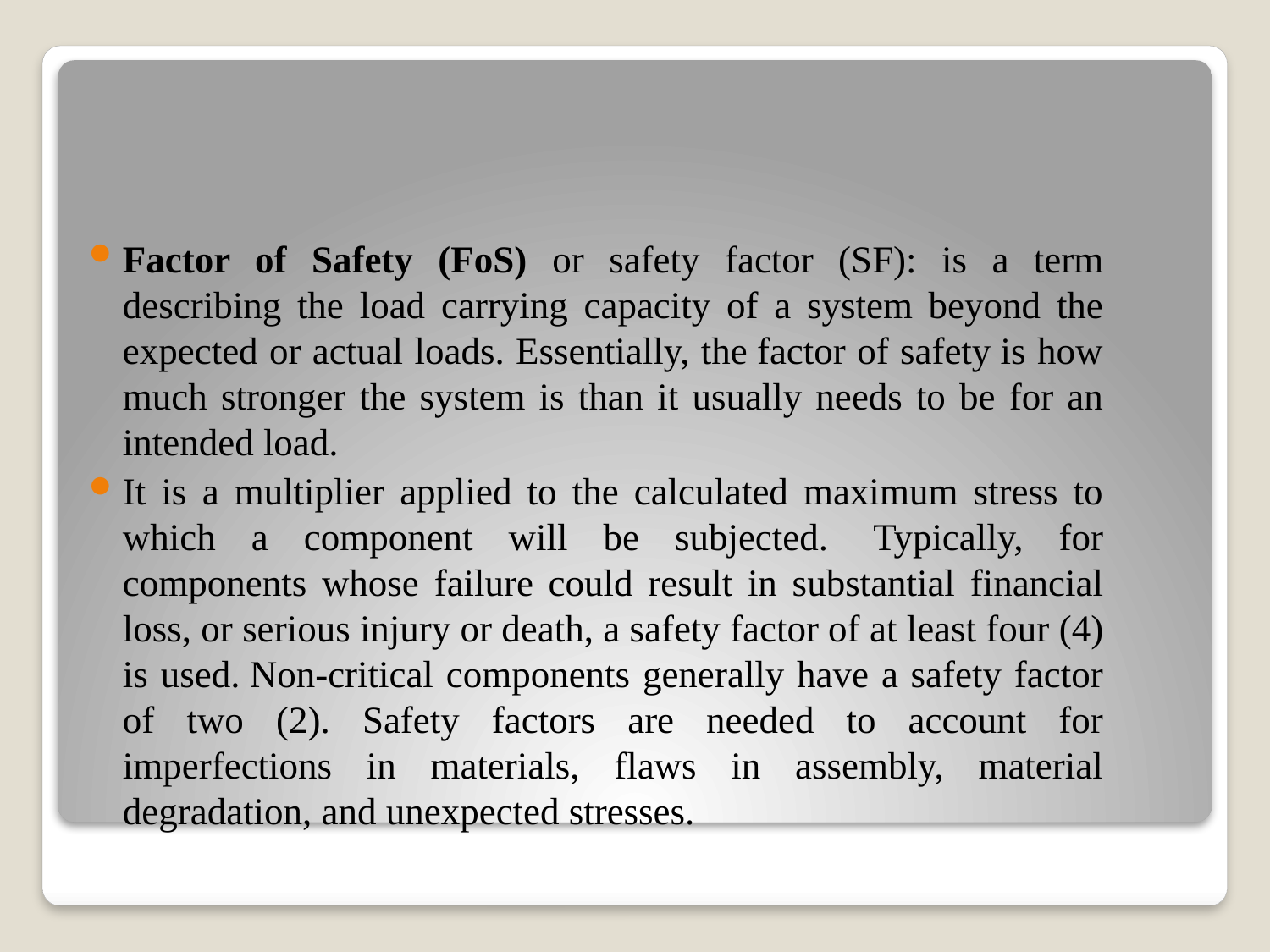

Factor of Safety (FoS) or safety factor (SF): is a term describing the load carrying capacity of a system beyond the expected or actual loads. Essentially, the factor of safety is how much stronger the system is than it usually needs to be for an intended load.
It is a multiplier applied to the calculated maximum stress to which a component will be subjected.  Typically, for components whose failure could result in substantial financial loss, or serious injury or death, a safety factor of at least four (4) is used. Non-critical components generally have a safety factor of two (2). Safety factors are needed to account for imperfections in materials, flaws in assembly, material degradation, and unexpected stresses.

#